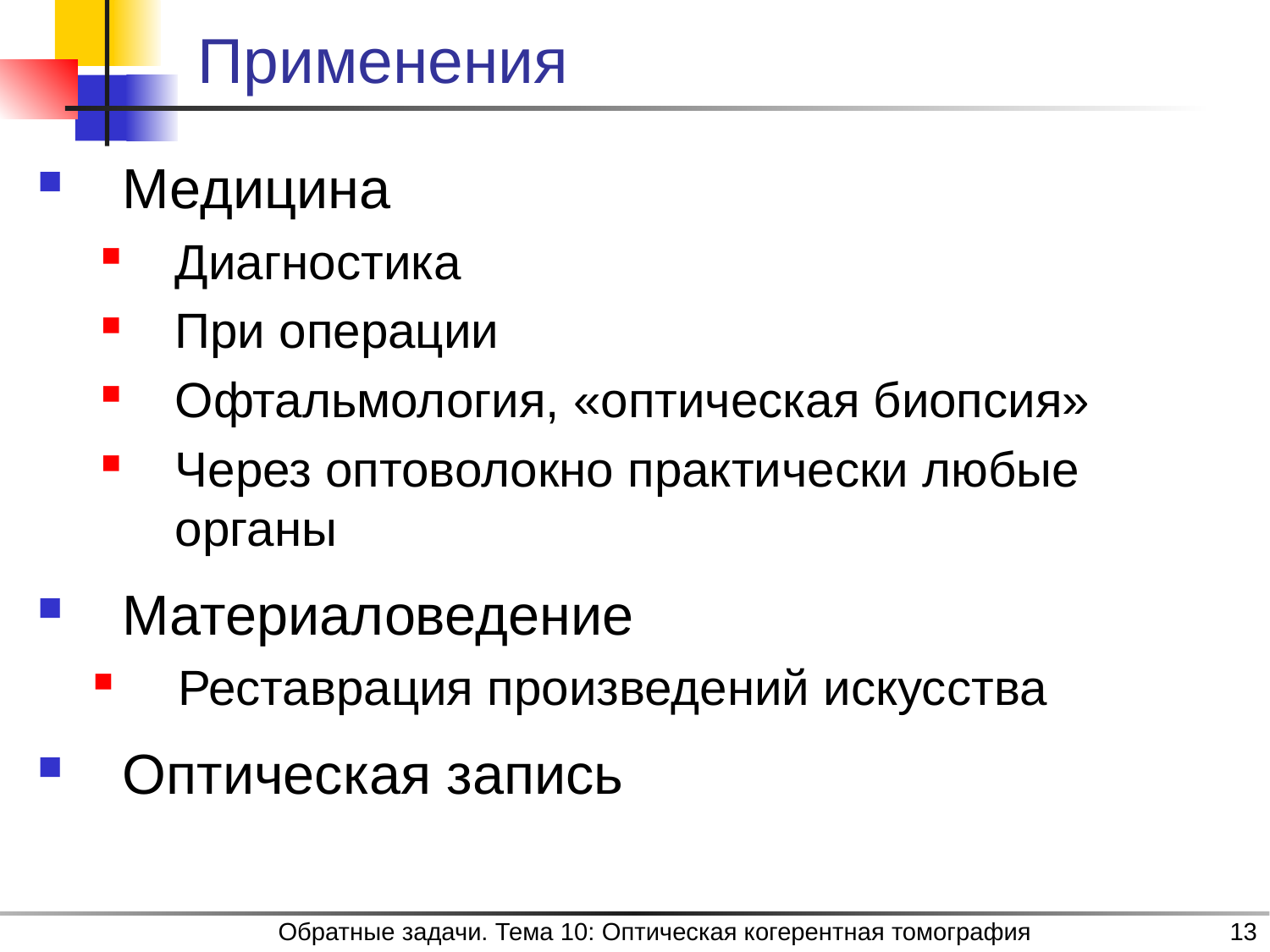

# Применения
Медицина
Диагностика
При операции
Офтальмология, «оптическая биопсия»
Через оптоволокно практически любые органы
Материаловедение
Реставрация произведений искусства
Оптическая запись
Обратные задачи. Тема 10: Оптическая когерентная томография
13